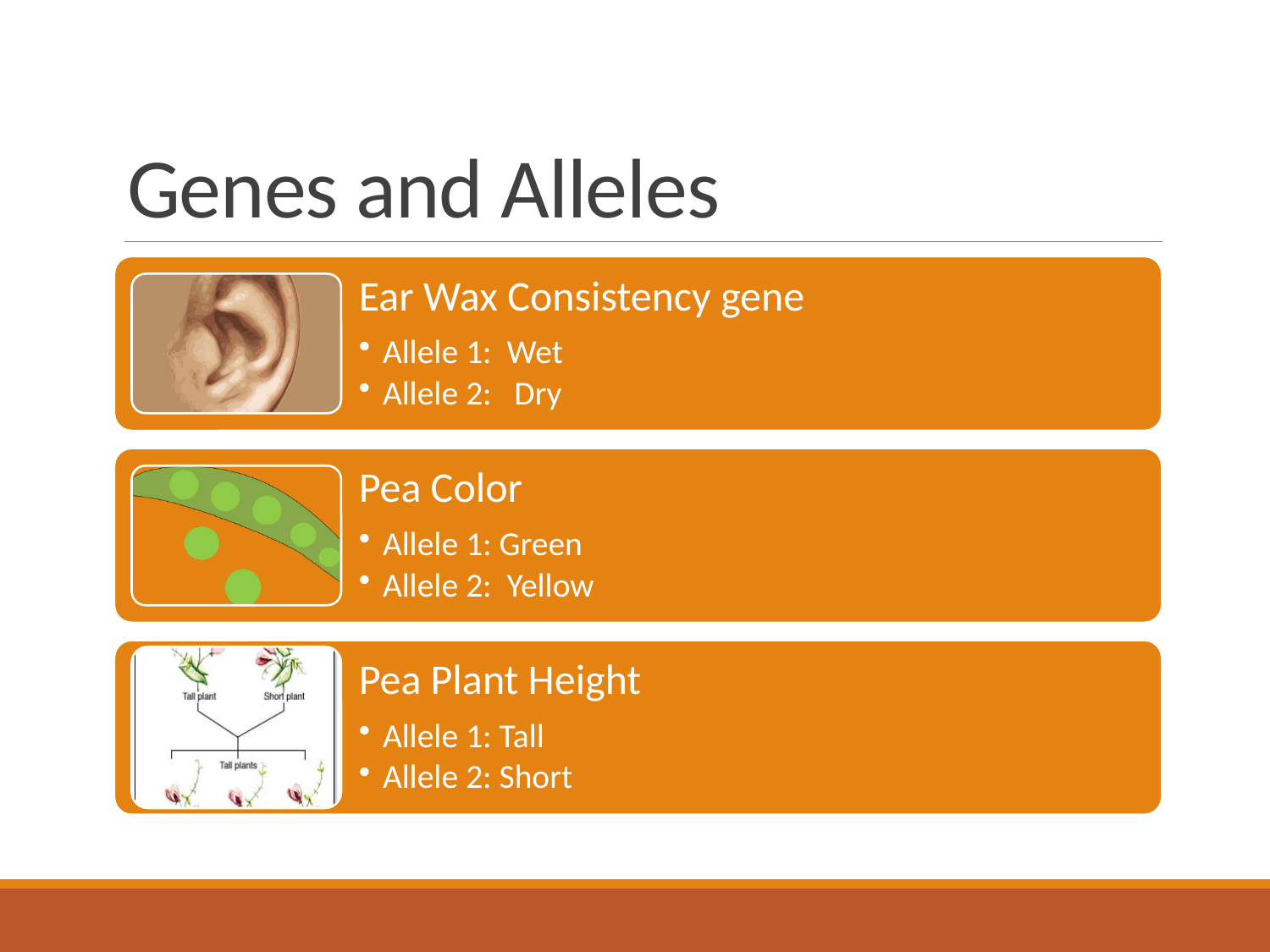

# Genes and Alleles
Ear Wax Consistency gene
Allele 1:  Wet
Allele 2:   Dry
Pea Color
Allele 1: Green
Allele 2:  Yellow
Pea Plant Height
Allele 1: Tall
Allele 2: Short